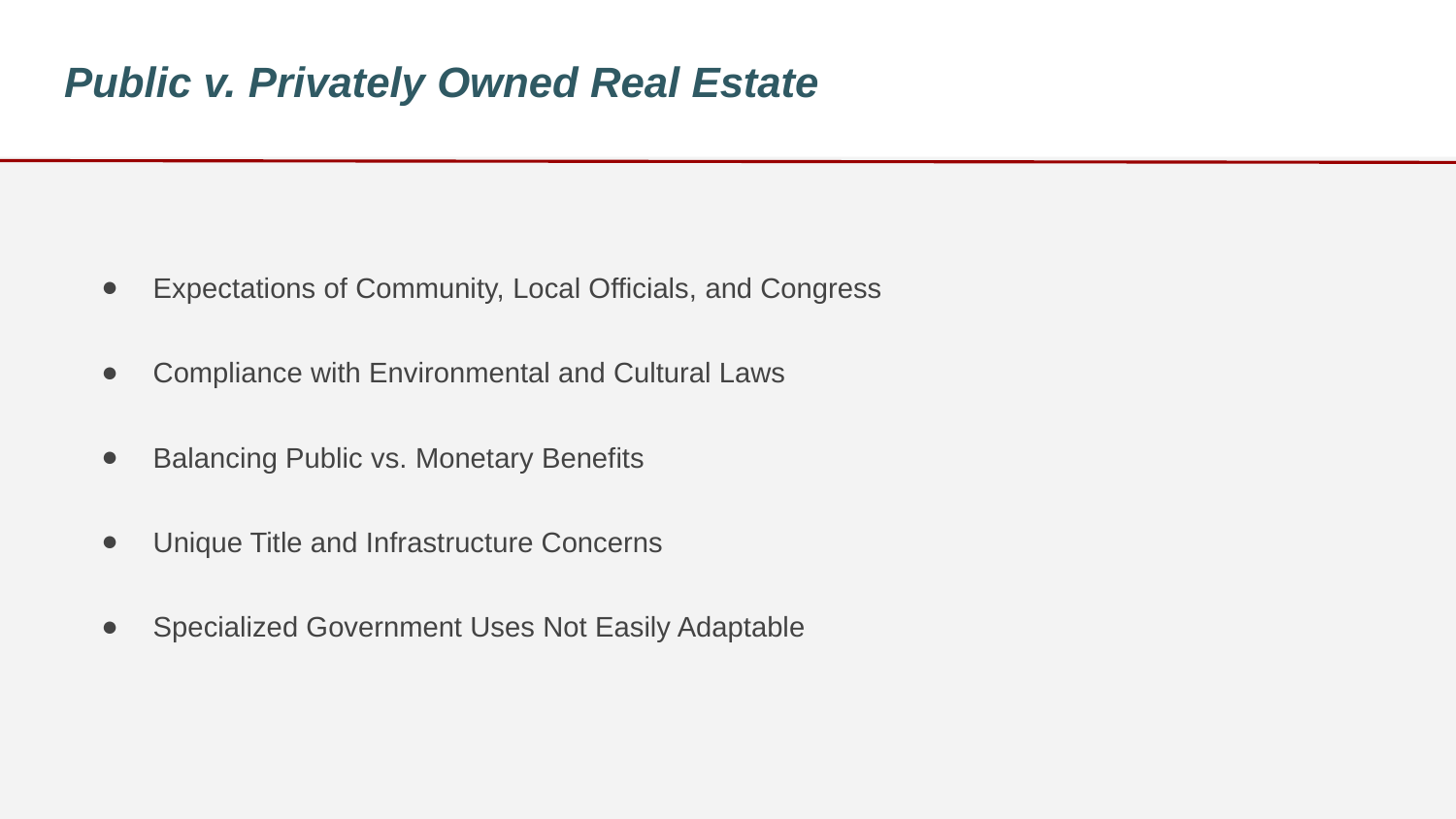

# Public v. Privately Owned Real Estate
Expectations of Community, Local Officials, and Congress
Compliance with Environmental and Cultural Laws
Balancing Public vs. Monetary Benefits
Unique Title and Infrastructure Concerns
Specialized Government Uses Not Easily Adaptable